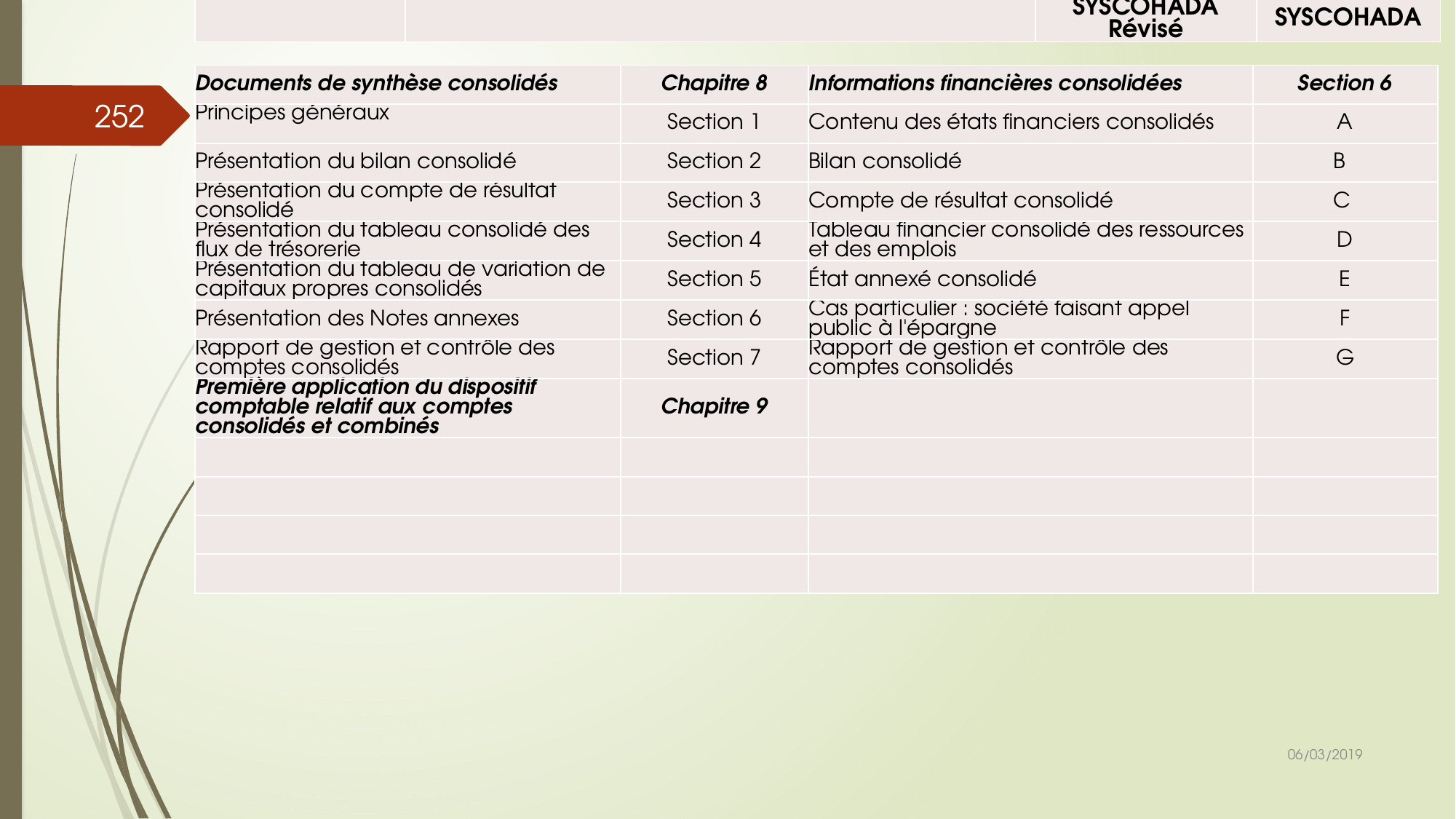

|  |  | SYSCOHADA Révisé | SYSCOHADA |
| --- | --- | --- | --- |
| Documents de synthèse consolidés | Chapitre 8 | Informations financières consolidées | Section 6 |
| --- | --- | --- | --- |
| Principes généraux | Section 1 | Contenu des états financiers consolidés | A |
| Présentation du bilan consolidé | Section 2 | Bilan consolidé | B |
| Présentation du compte de résultat consolidé | Section 3 | Compte de résultat consolidé | C |
| Présentation du tableau consolidé des flux de trésorerie | Section 4 | Tableau financier consolidé des ressources et des emplois | D |
| Présentation du tableau de variation de capitaux propres consolidés | Section 5 | État annexé consolidé | E |
| Présentation des Notes annexes | Section 6 | Cas particulier : société faisant appel public à l'épargne | F |
| Rapport de gestion et contrôle des comptes consolidés | Section 7 | Rapport de gestion et contrôle des comptes consolidés | G |
| Première application du dispositif comptable relatif aux comptes consolidés et combinés | Chapitre 9 |  |  |
|  |  |  |  |
|  |  |  |  |
|  |  |  |  |
|  |  |  |  |
252
06/03/2019